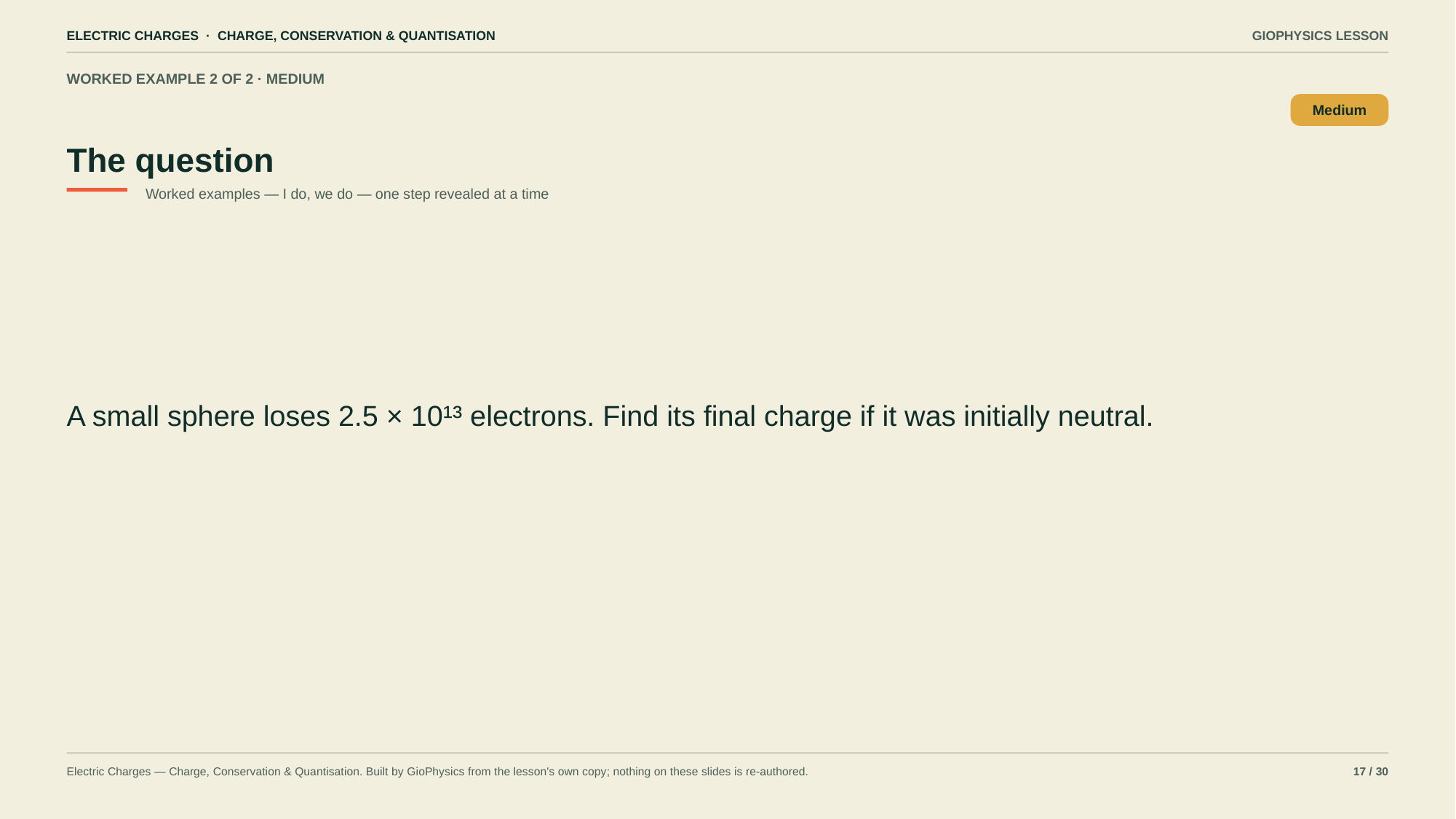

ELECTRIC CHARGES  ·  CHARGE, CONSERVATION & QUANTISATION
GIOPHYSICS LESSON

WORKED EXAMPLE 2 OF 2 · MEDIUM
The question

Medium
Worked examples — I do, we do — one step revealed at a time

A small sphere loses 2.5 × 10¹³ electrons. Find its final charge if it was initially neutral.

Electric Charges — Charge, Conservation & Quantisation. Built by GioPhysics from the lesson's own copy; nothing on these slides is re-authored.
17 / 30